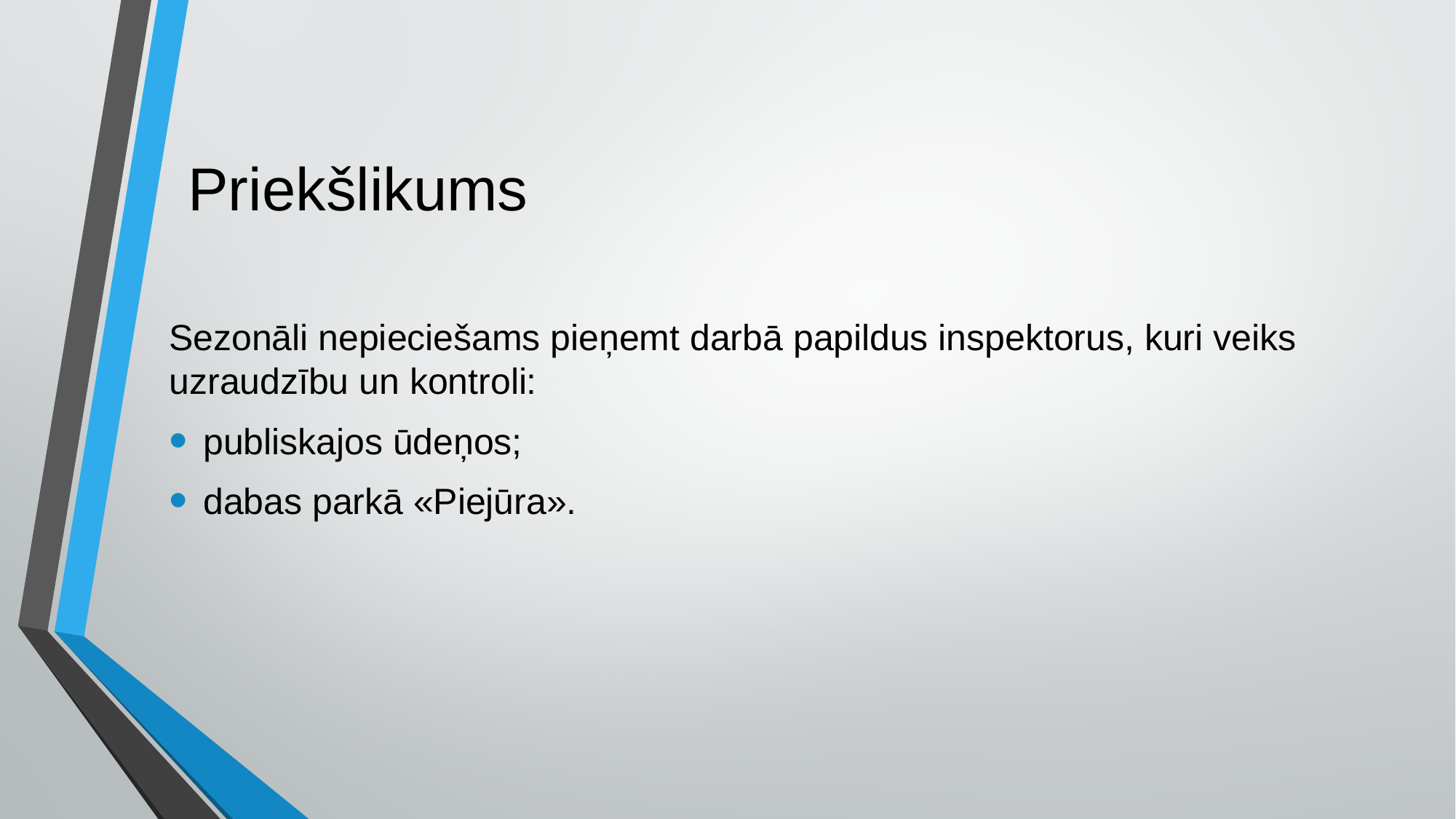

# Priekšlikums
Sezonāli nepieciešams pieņemt darbā papildus inspektorus, kuri veiks uzraudzību un kontroli:
publiskajos ūdeņos;
dabas parkā «Piejūra».